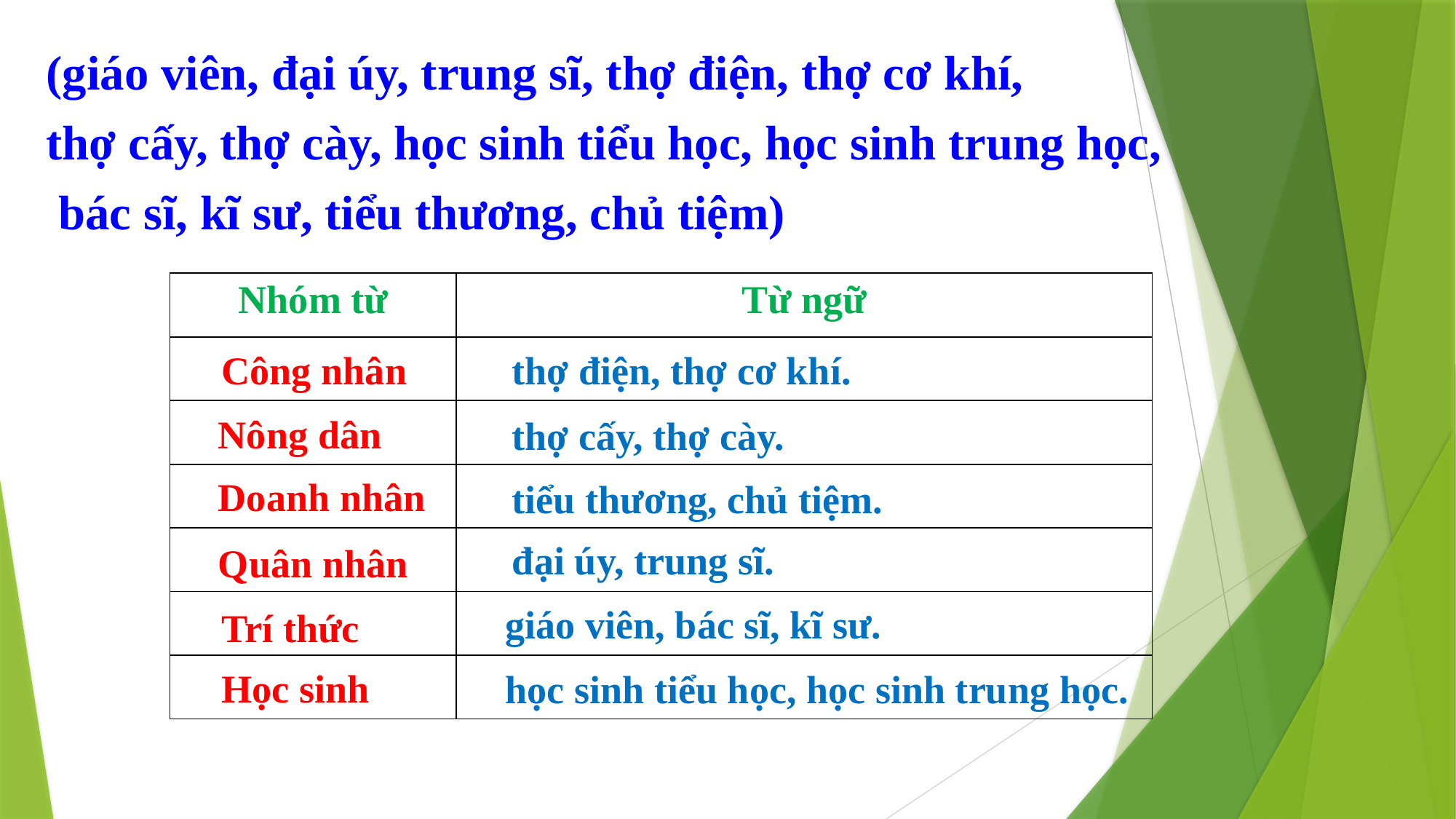

(giáo viên, đại úy, trung sĩ, thợ điện, thợ cơ khí,
thợ cấy, thợ cày, học sinh tiểu học, học sinh trung học,
 bác sĩ, kĩ sư, tiểu thương, chủ tiệm)
| Nhóm từ | Từ ngữ |
| --- | --- |
|  |  |
|  |  |
|  |  |
|  |  |
|  |  |
|  |  |
thợ điện, thợ cơ khí.
Công nhân
Nông dân
thợ cấy, thợ cày.
Doanh nhân
tiểu thương, chủ tiệm.
đại úy, trung sĩ.
Quân nhân
giáo viên, bác sĩ, kĩ sư.
Trí thức
Học sinh
học sinh tiểu học, học sinh trung học.